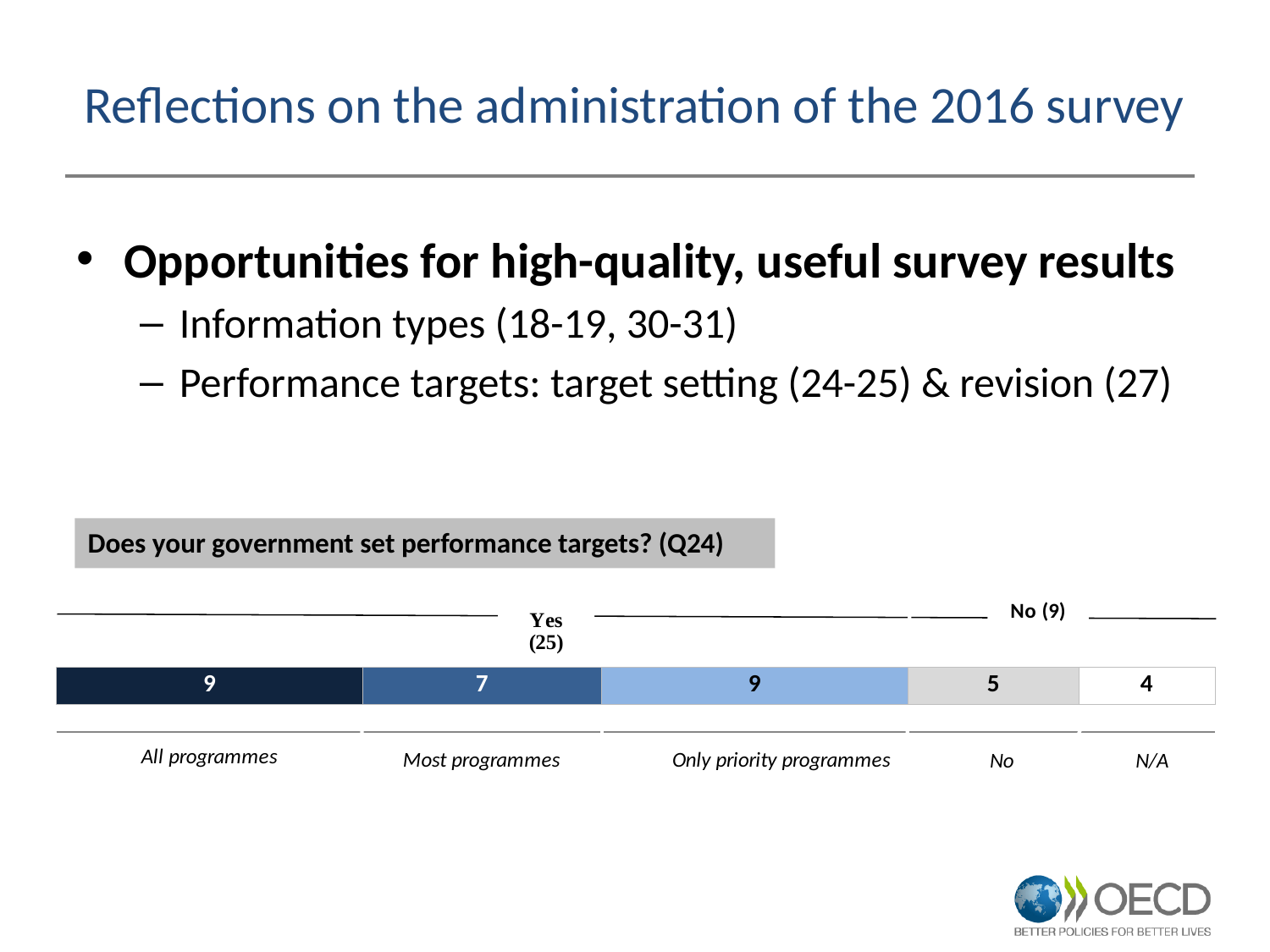

# Reflections on the administration of the 2016 survey
Opportunities for high-quality, useful survey results
Information types (18-19, 30-31)
Performance targets: target setting (24-25) & revision (27)

Does your government set performance targets? (Q24)

### Chart

| Category |  |  |  |  |  |
|---|---|---|---|---|---|